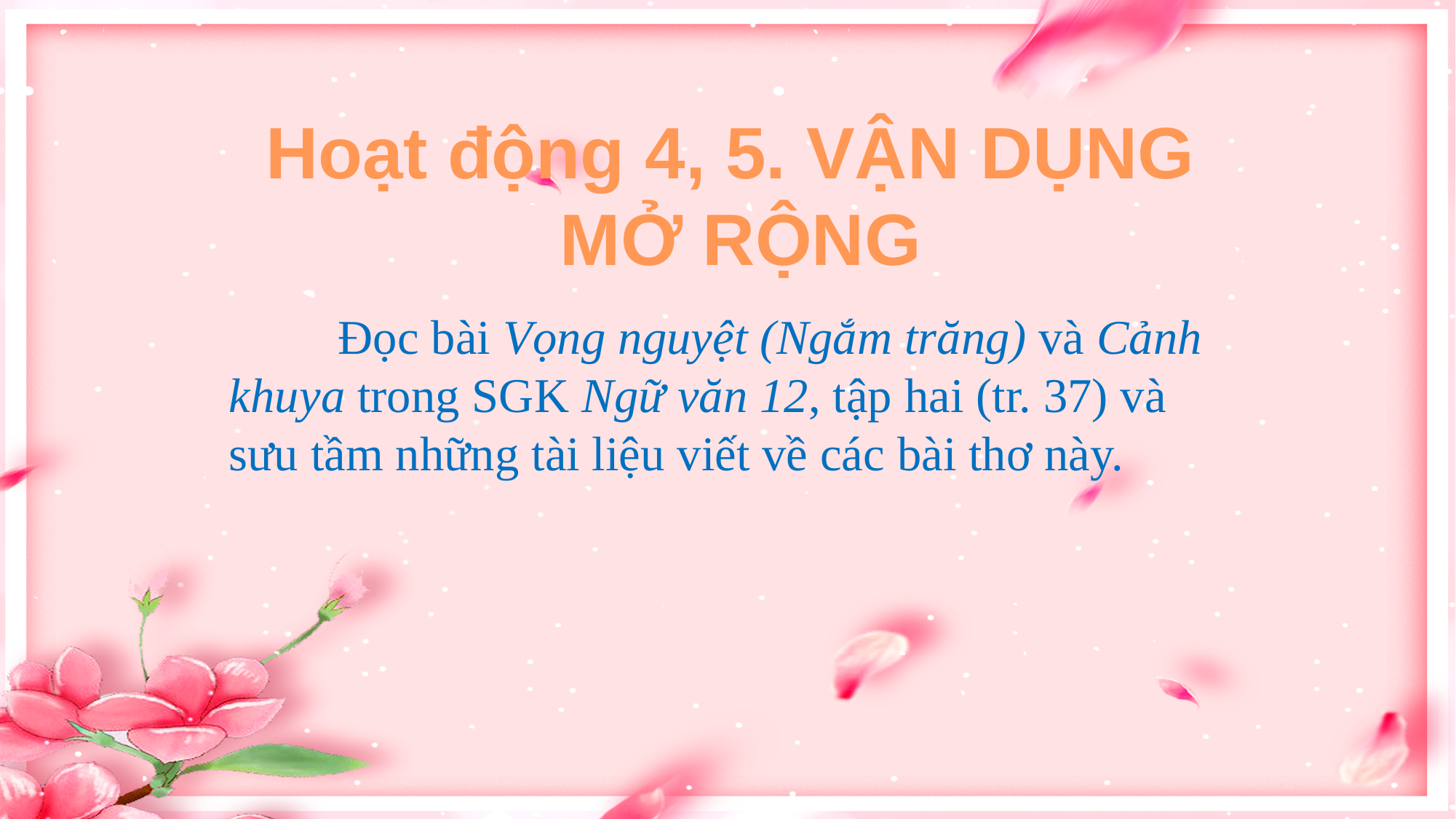

Hoạt động 4, 5. VẬN DỤNG
 MỞ RỘNG
	Đọc bài Vọng nguyệt (Ngắm trăng) và Cảnh khuya trong SGK Ngữ văn 12, tập hai (tr. 37) và sưu tầm những tài liệu viết về các bài thơ này.